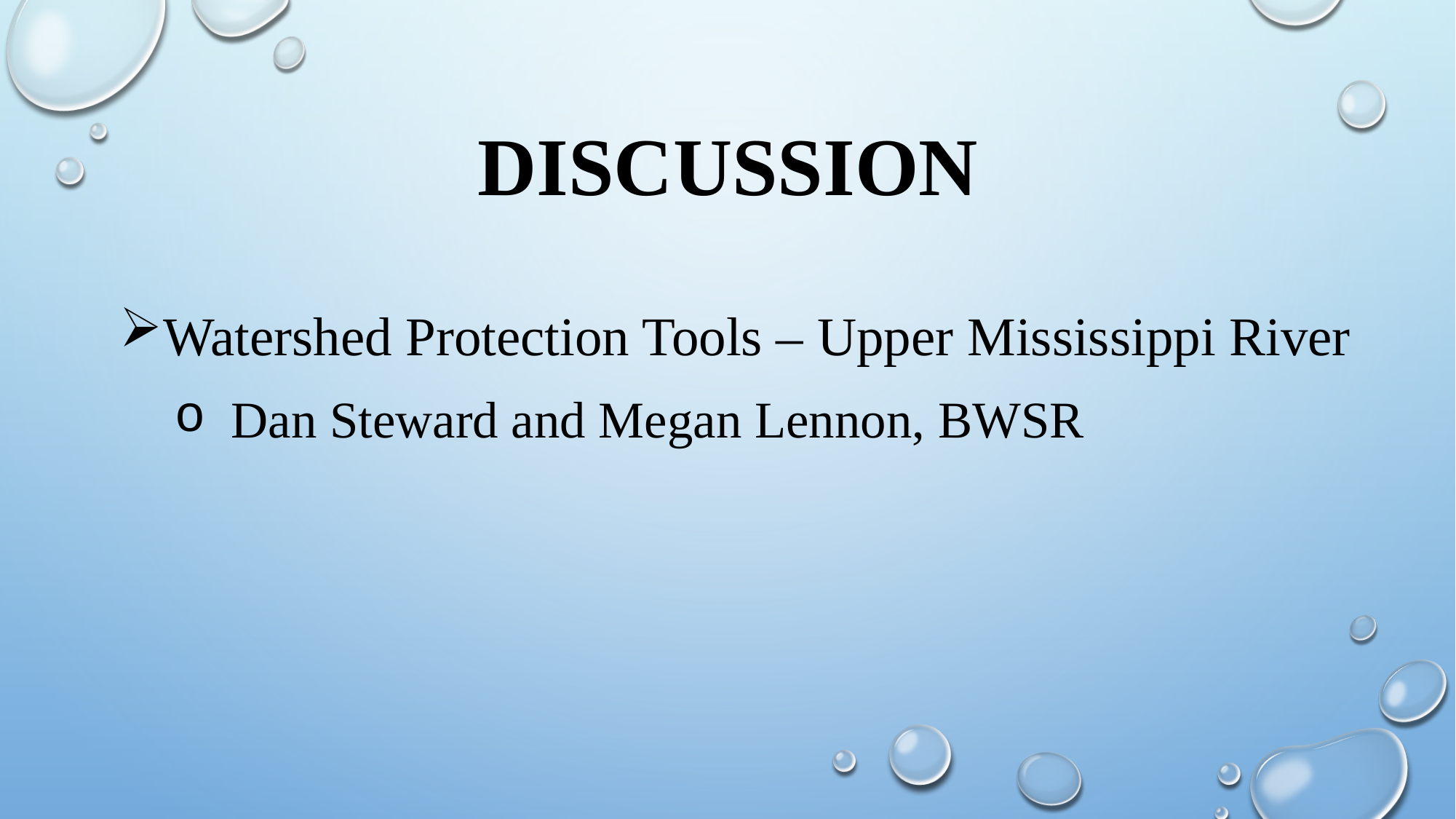

# Discussion
Watershed Protection Tools – Upper Mississippi River
  Dan Steward and Megan Lennon, BWSR